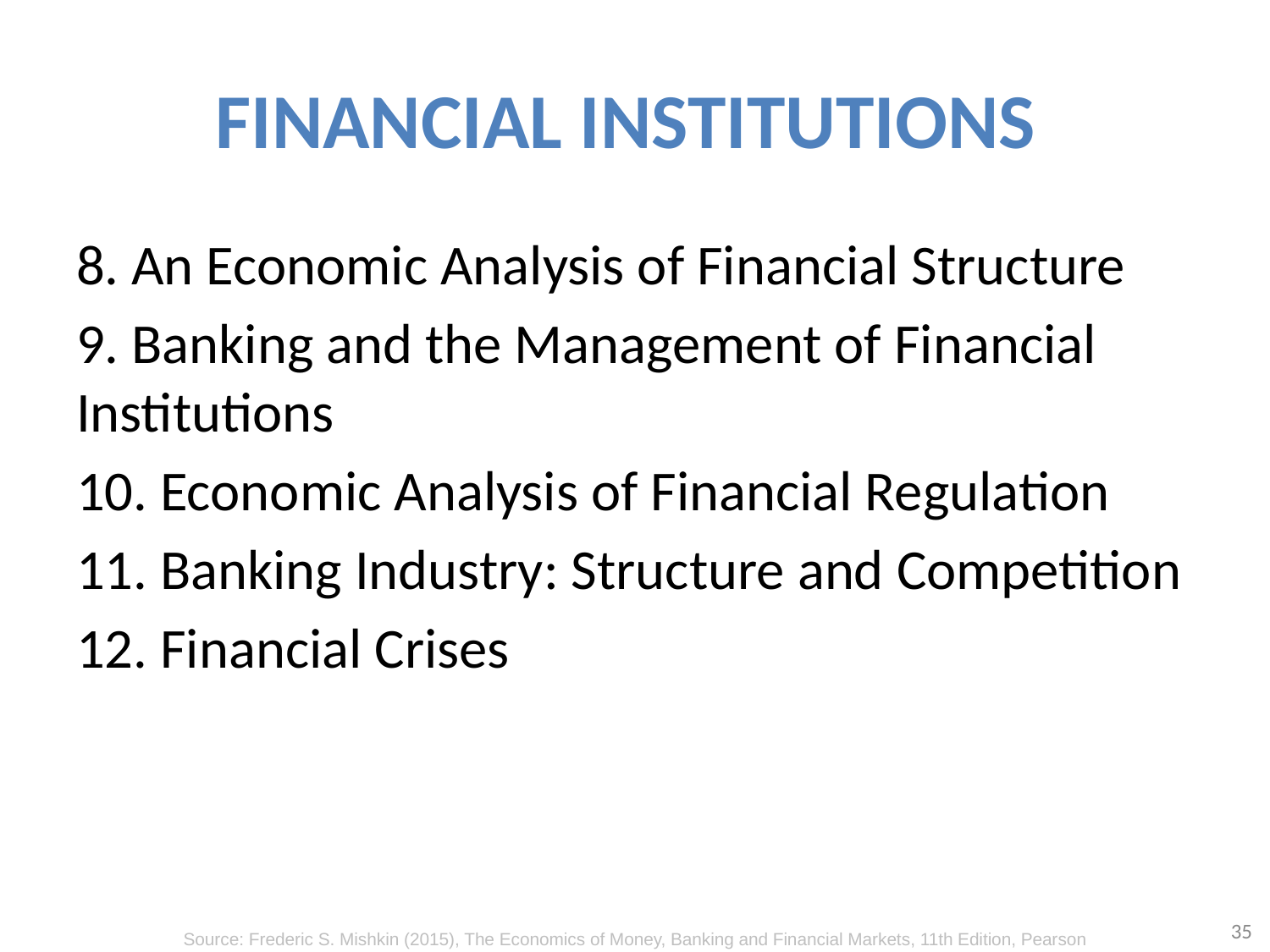

# FINANCIAL INSTITUTIONS
8. An Economic Analysis of Financial Structure
9. Banking and the Management of Financial Institutions
10. Economic Analysis of Financial Regulation
11. Banking Industry: Structure and Competition
12. Financial Crises

35
Source: Frederic S. Mishkin (2015), The Economics of Money, Banking and Financial Markets, 11th Edition, Pearson